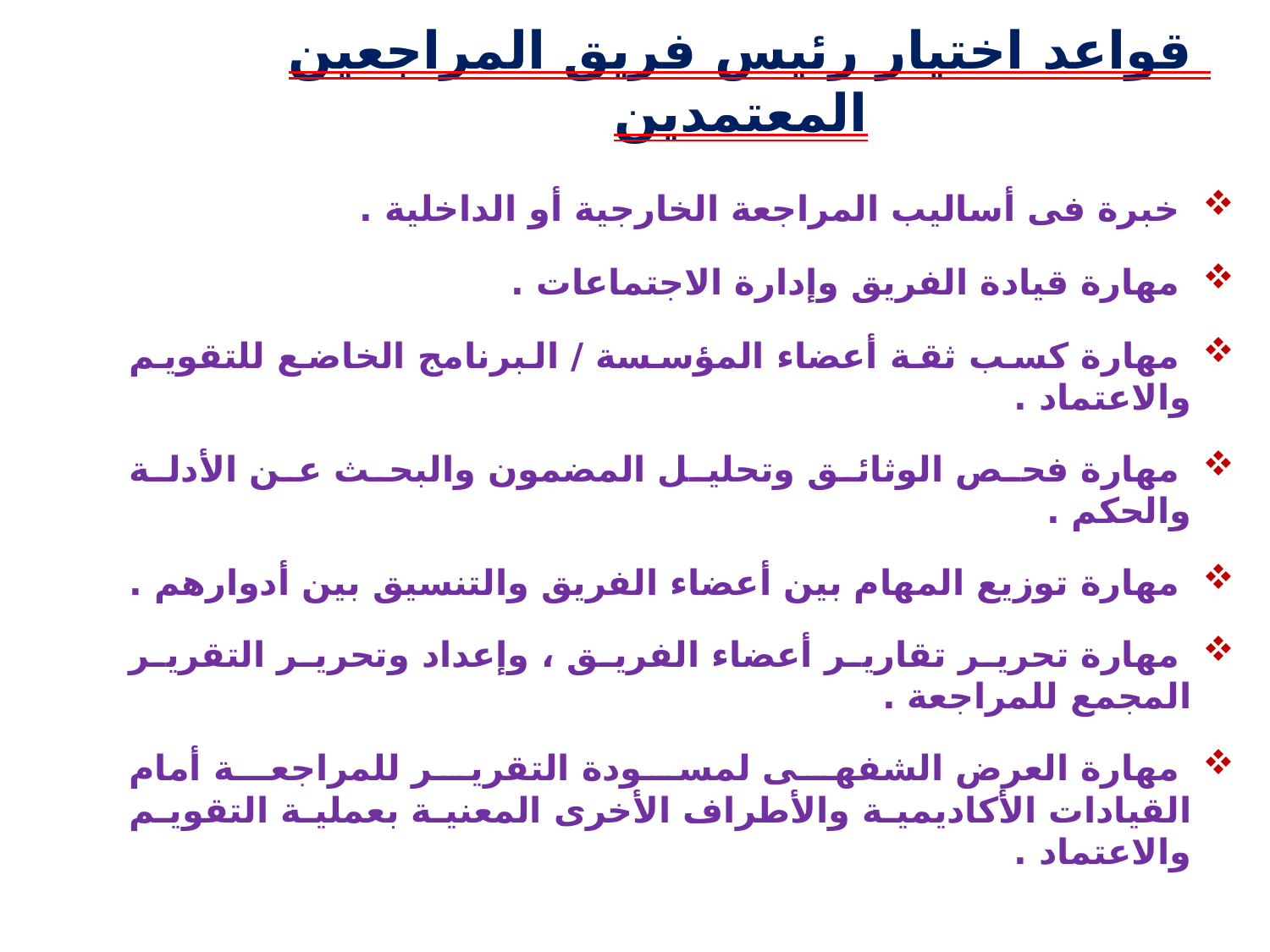

# قواعد اختيار رئيس فريق المراجعين المعتمدين
 خبرة فى أساليب المراجعة الخارجية أو الداخلية .

 مهارة قيادة الفريق وإدارة الاجتماعات .

 مهارة كسب ثقة أعضاء المؤسسة / البرنامج الخاضع للتقويم والاعتماد .

 مهارة فحص الوثائق وتحليل المضمون والبحث عن الأدلة والحكم .

 مهارة توزيع المهام بين أعضاء الفريق والتنسيق بين أدوارهم .

 مهارة تحرير تقارير أعضاء الفريق ، وإعداد وتحرير التقرير المجمع للمراجعة .

 مهارة العرض الشفهى لمسودة التقرير للمراجعة أمام القيادات الأكاديمية والأطراف الأخرى المعنية بعملية التقويم والاعتماد .